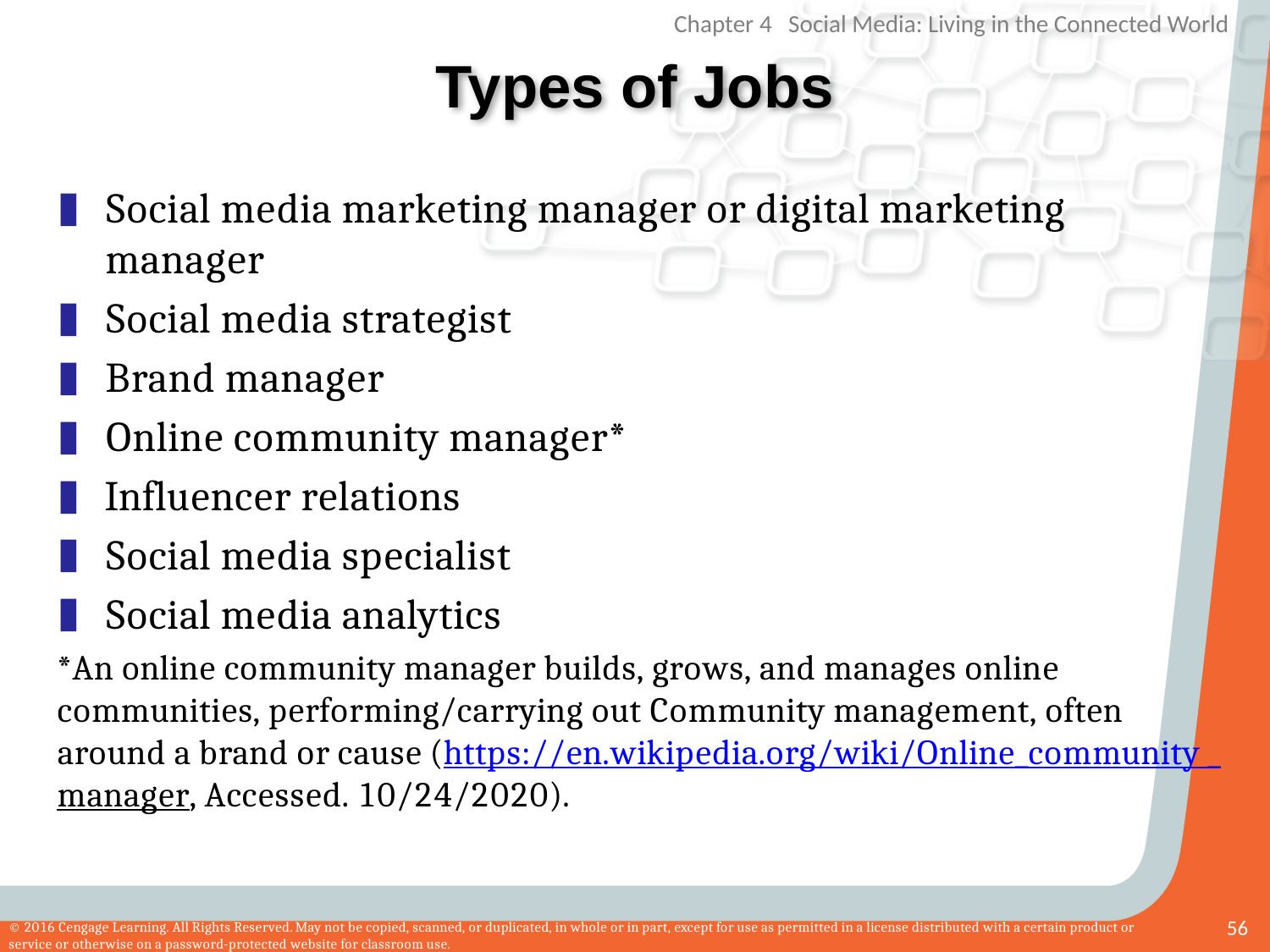

# Types of Jobs
Social media marketing manager or digital marketing manager
Social media strategist
Brand manager
Online community manager*
Influencer relations
Social media specialist
Social media analytics
*An online community manager builds, grows, and manages online communities, performing/carrying out Community management, often around a brand or cause (https://en.wikipedia.org/wiki/Online_community _manager, Accessed. 10/24/2020).
56